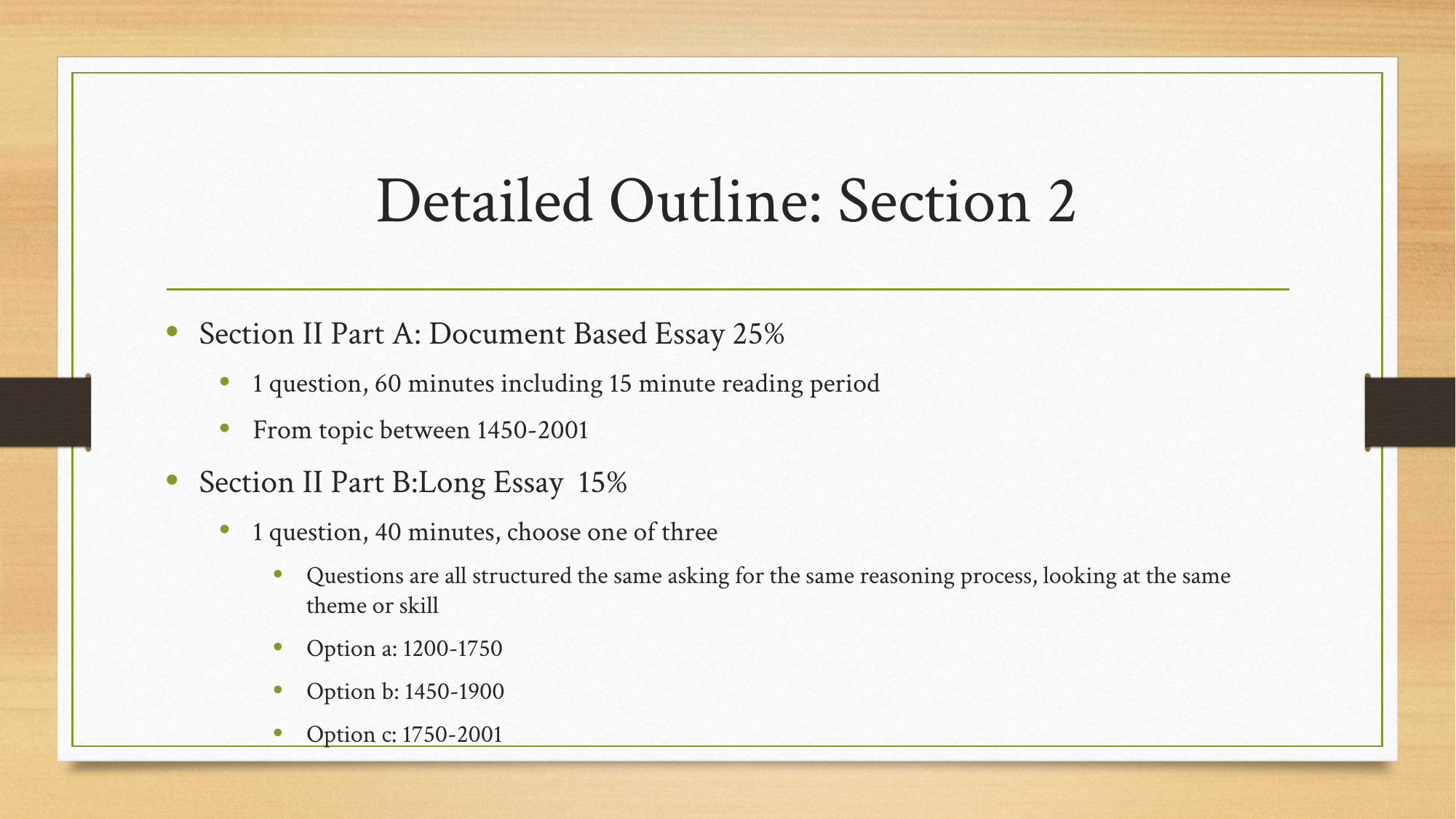

# Detailed Outline: Section 2
Section II Part A: Document Based Essay 25%
1 question, 60 minutes including 15 minute reading period
From topic between 1450-2001
Section II Part B:Long Essay  15%
1 question, 40 minutes, choose one of three
Questions are all structured the same asking for the same reasoning process, looking at the same theme or skill
Option a: 1200-1750
Option b: 1450-1900
Option c: 1750-2001